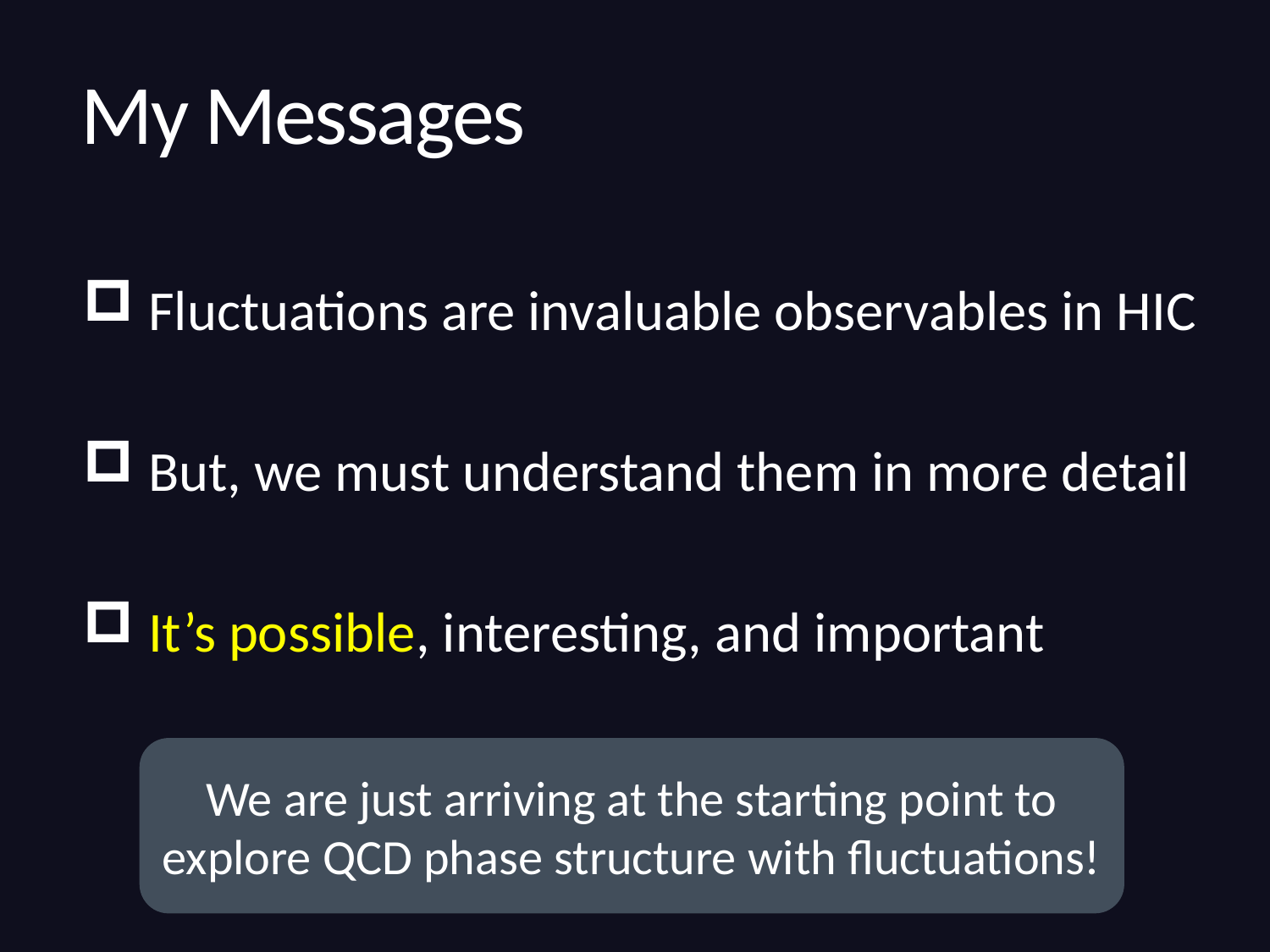

# My Messages
 Fluctuations are invaluable observables in HIC

 But, we must understand them in more detail

 It’s possible, interesting, and important
We are just arriving at the starting point to explore QCD phase structure with fluctuations!